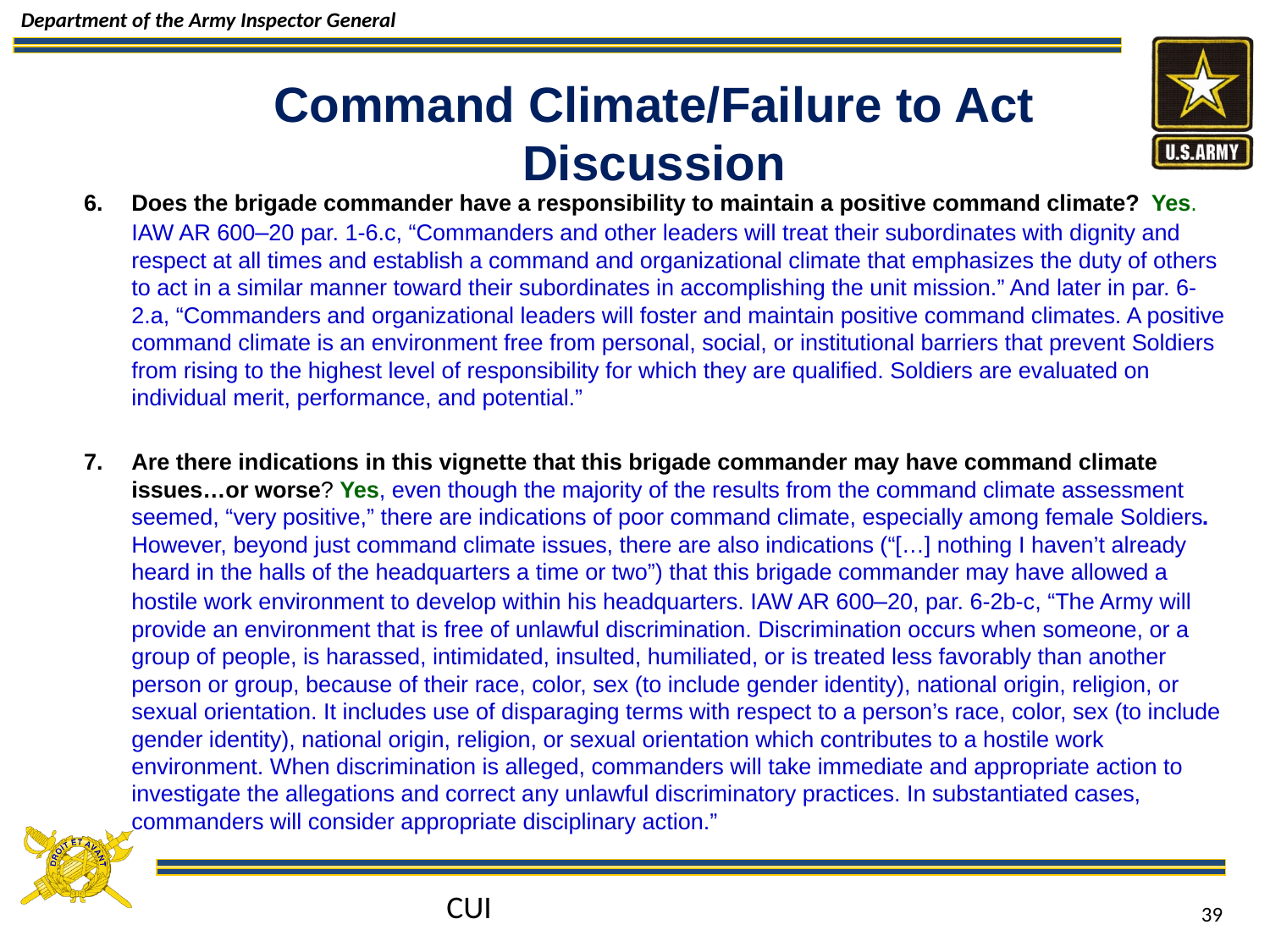

# Command Climate/Failure to Act Discussion

Does the brigade commander have a responsibility to maintain a positive command climate?  Yes. IAW AR 600–20 par. 1-6.c, “Commanders and other leaders will treat their subordinates with dignity and respect at all times and establish a command and organizational climate that emphasizes the duty of others to act in a similar manner toward their subordinates in accomplishing the unit mission.” And later in par. 6-2.a, “Commanders and organizational leaders will foster and maintain positive command climates. A positive command climate is an environment free from personal, social, or institutional barriers that prevent Soldiers from rising to the highest level of responsibility for which they are qualified. Soldiers are evaluated on individual merit, performance, and potential.”

Are there indications in this vignette that this brigade commander may have command climate issues…or worse? Yes, even though the majority of the results from the command climate assessment seemed, “very positive,” there are indications of poor command climate, especially among female Soldiers.  However, beyond just command climate issues, there are also indications (“[…] nothing I haven’t already heard in the halls of the headquarters a time or two”) that this brigade commander may have allowed a hostile work environment to develop within his headquarters. IAW AR 600–20, par. 6-2b-c, “The Army will provide an environment that is free of unlawful discrimination. Discrimination occurs when someone, or a group of people, is harassed, intimidated, insulted, humiliated, or is treated less favorably than another person or group, because of their race, color, sex (to include gender identity), national origin, religion, or sexual orientation. It includes use of disparaging terms with respect to a person’s race, color, sex (to include gender identity), national origin, religion, or sexual orientation which contributes to a hostile work environment. When discrimination is alleged, commanders will take immediate and appropriate action to investigate the allegations and correct any unlawful discriminatory practices. In substantiated cases, commanders will consider appropriate disciplinary action.”

CUI